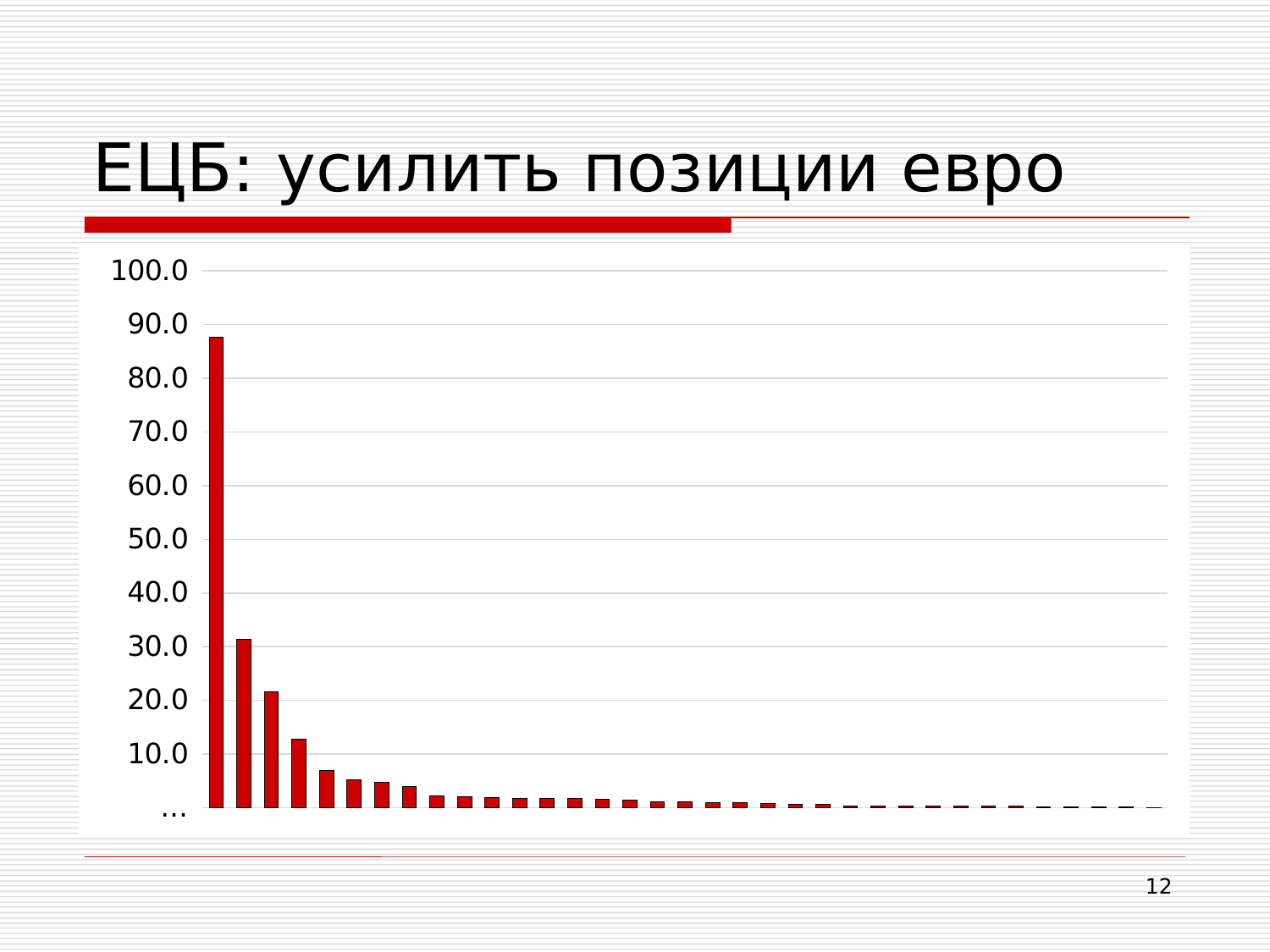

# ЕЦБ: усилить позиции евро

### Chart

| Category |  |
|---|---|
12